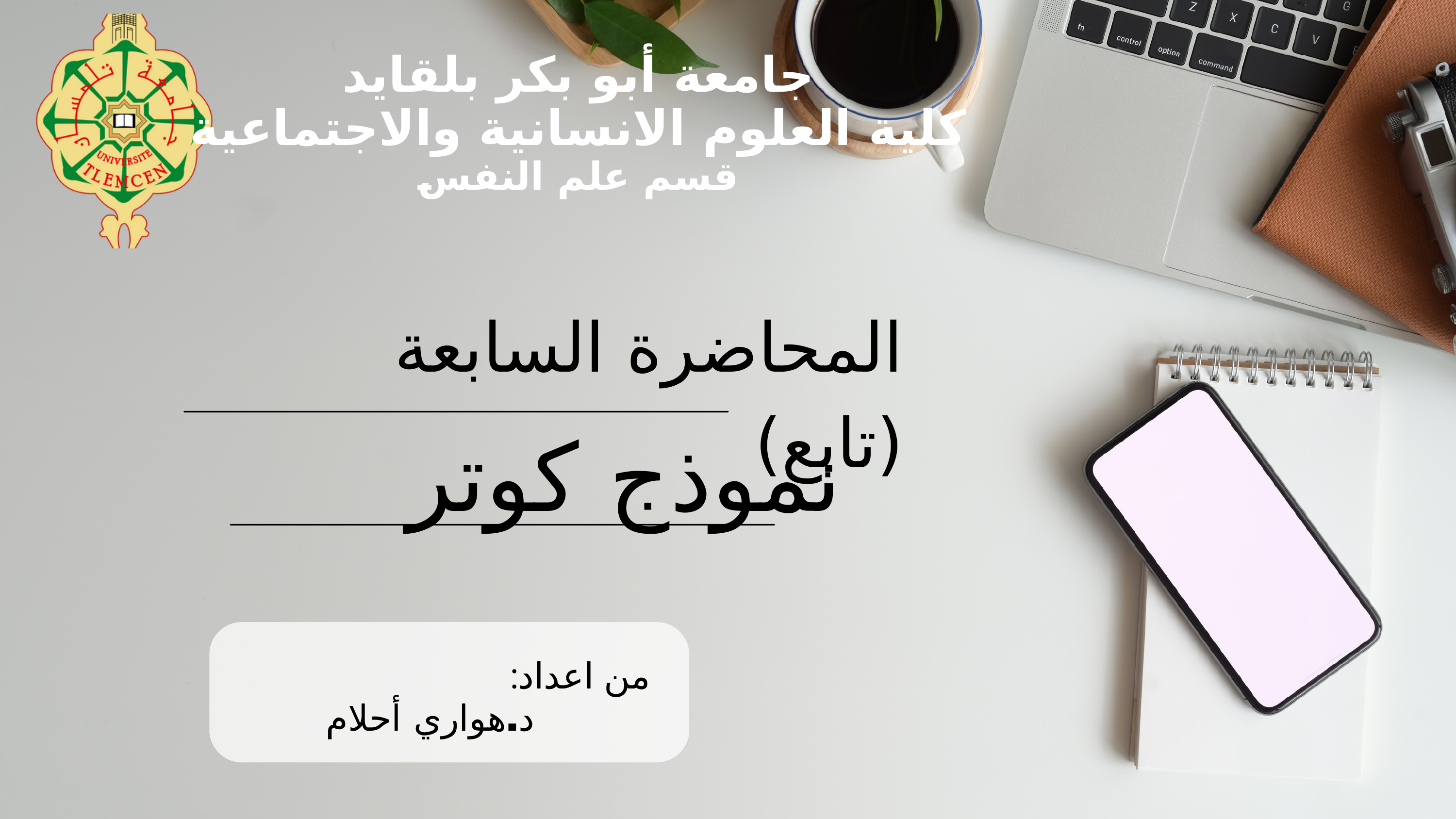

جامعة أبو بكر بلقايد
كلية العلوم الانسانية والاجتماعية
قسم علم النفس
المحاضرة السابعة (تابع)
نموذج كوتر

من اعداد:
د.هواري أحلام